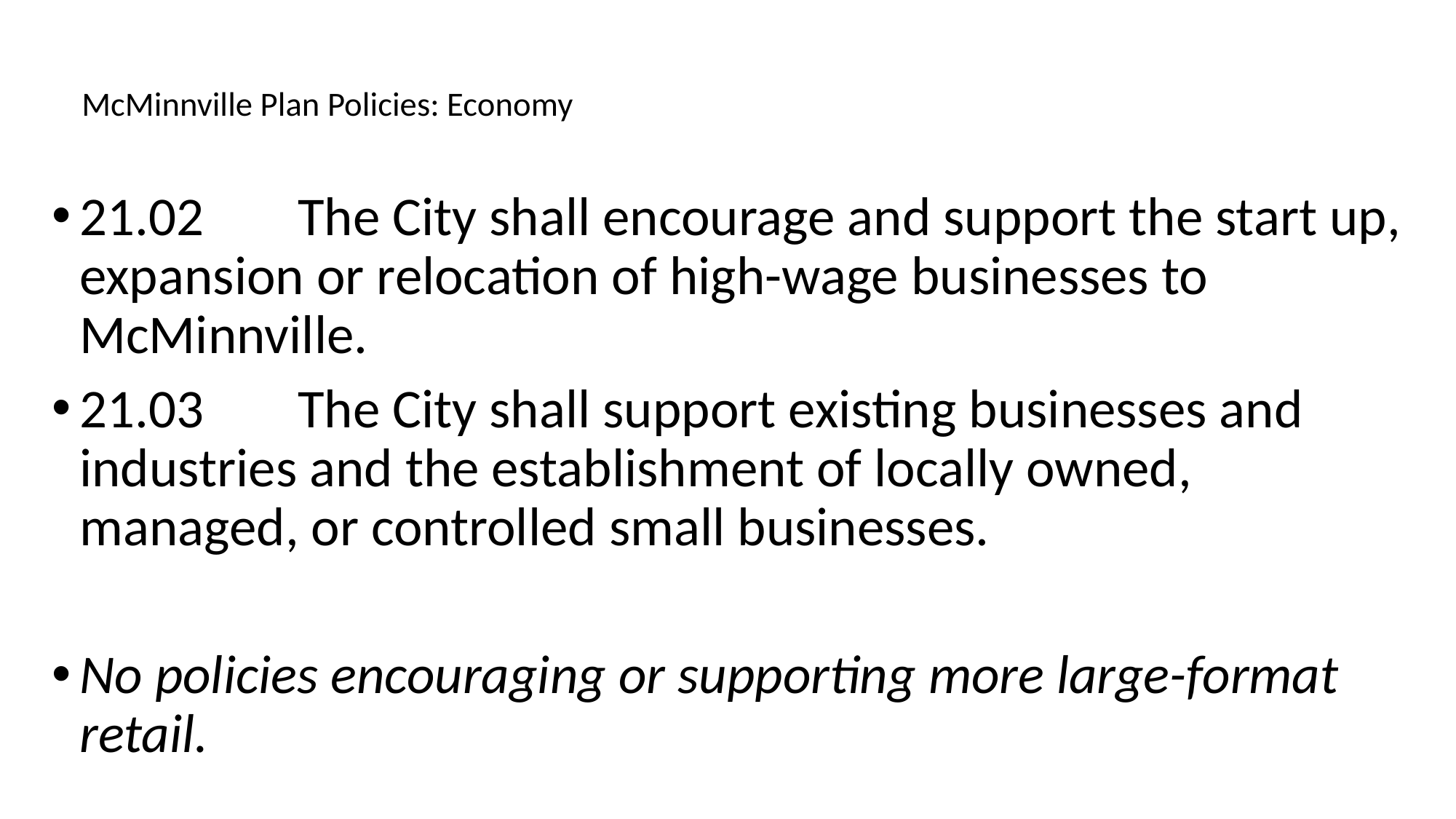

# McMinnville Plan Policies: Economy
21.02 	The City shall encourage and support the start up, expansion or relocation of high-wage businesses to McMinnville.
21.03 	The City shall support existing businesses and industries and the establishment of locally owned, managed, or controlled small businesses.

No policies encouraging or supporting more large-format retail.